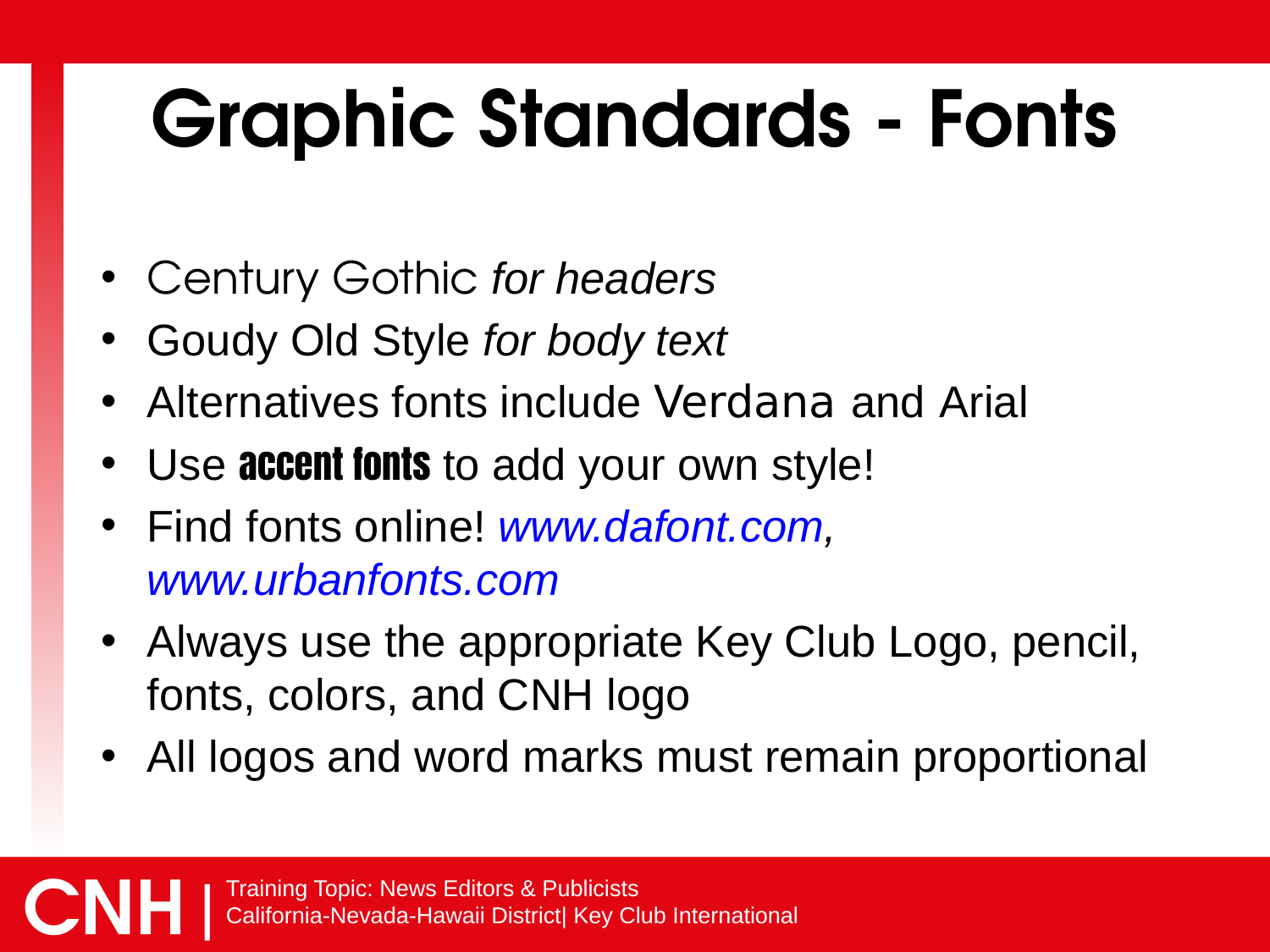

Graphic Standards - Fonts
Century Gothic for headers
Goudy Old Style for body text
Alternatives fonts include Verdana and Arial
Use accent fonts to add your own style!
Find fonts online! www.dafont.com, www.urbanfonts.com
Always use the appropriate Key Club Logo, pencil, fonts, colors, and CNH logo
All logos and word marks must remain proportional